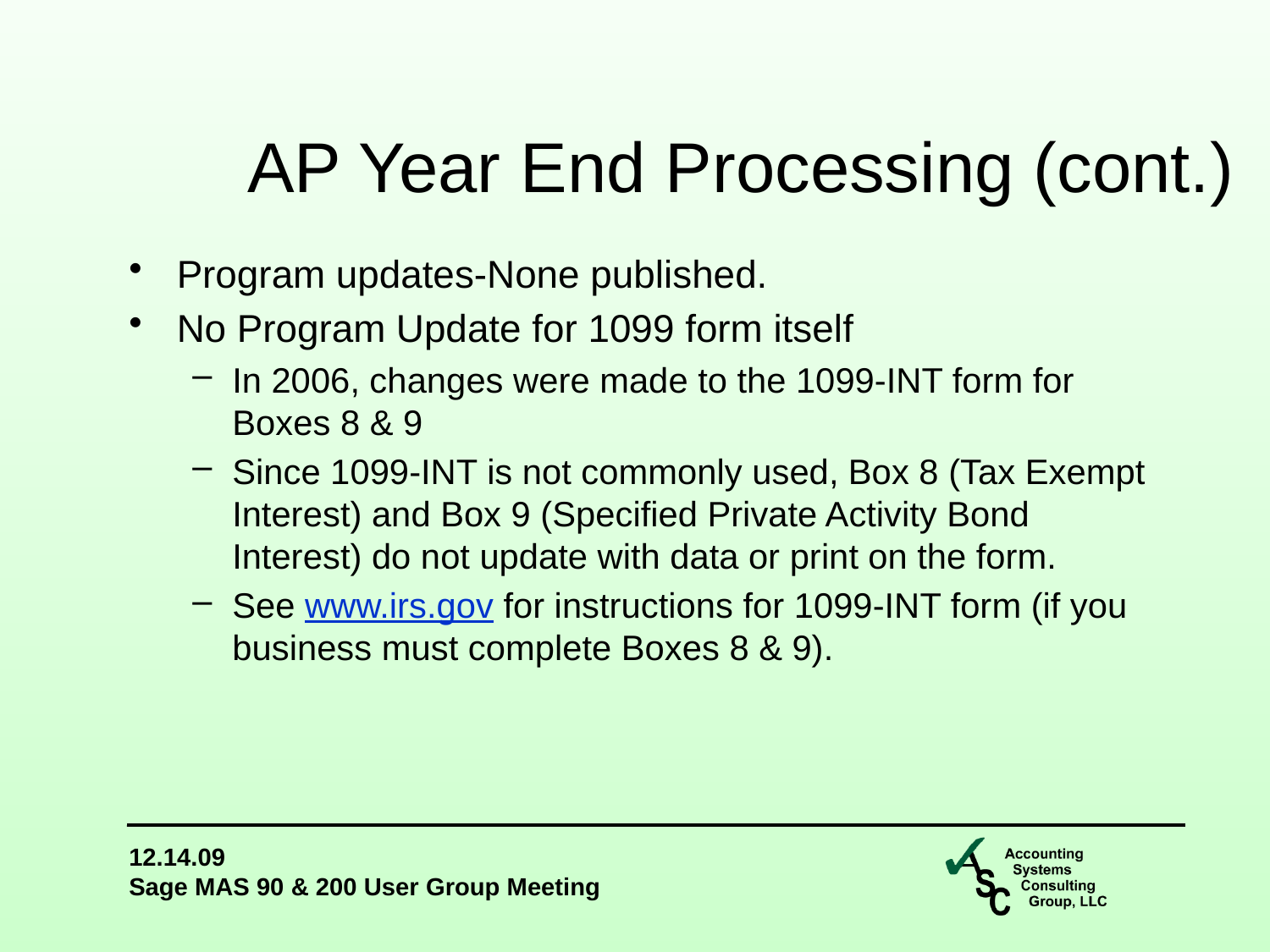

AP Year End Processing (cont.)
Program updates-None published.
No Program Update for 1099 form itself
In 2006, changes were made to the 1099-INT form for Boxes 8 & 9
Since 1099-INT is not commonly used, Box 8 (Tax Exempt Interest) and Box 9 (Specified Private Activity Bond Interest) do not update with data or print on the form.
See www.irs.gov for instructions for 1099-INT form (if you business must complete Boxes 8 & 9).